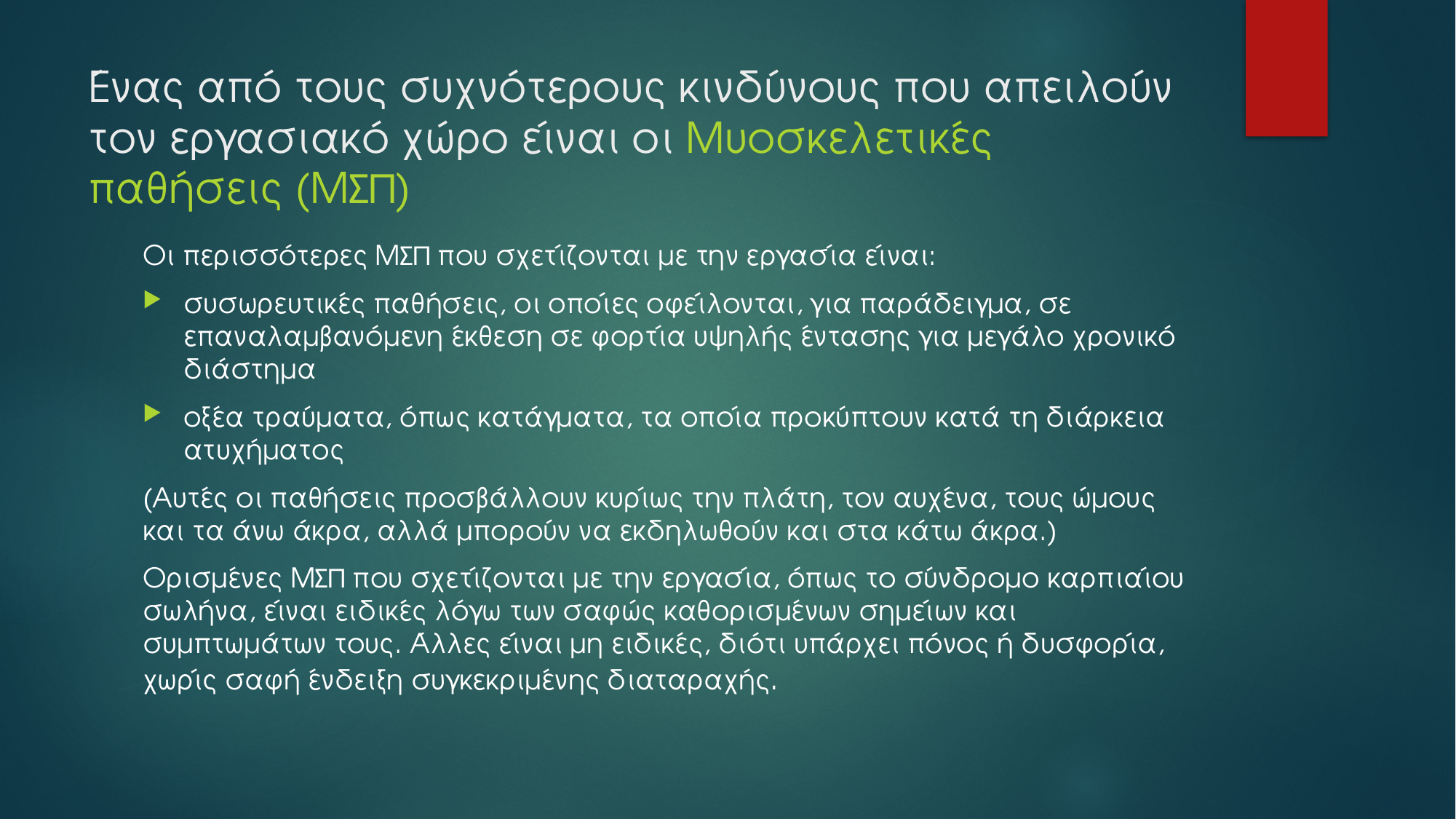

# Ένας από τους συχνότερους κινδύνους που απειλούν τον εργασιακό χώρο είναι οι Μυοσκελετικές παθήσεις (ΜΣΠ)
Οι περισσότερες ΜΣΠ που σχετίζονται με την εργασία είναι:
συσωρευτικές παθήσεις, οι οποίες οφείλονται, για παράδειγμα, σε επαναλαμβανόμενη έκθεση σε φορτία υψηλής έντασης για μεγάλο χρονικό διάστημα
οξέα τραύματα, όπως κατάγματα, τα οποία προκύπτουν κατά τη διάρκεια ατυχήματος
(Αυτές οι παθήσεις προσβάλλουν κυρίως την πλάτη, τον αυχένα, τους ώμους και τα άνω άκρα, αλλά μπορούν να εκδηλωθούν και στα κάτω άκρα.)
Ορισμένες ΜΣΠ που σχετίζονται με την εργασία, όπως το σύνδρομο καρπιαίου σωλήνα, είναι ειδικές λόγω των σαφώς καθορισμένων σημείων και συμπτωμάτων τους. Άλλες είναι μη ειδικές, διότι υπάρχει πόνος ή δυσφορία, χωρίς σαφή ένδειξη συγκεκριμένης διαταραχής.